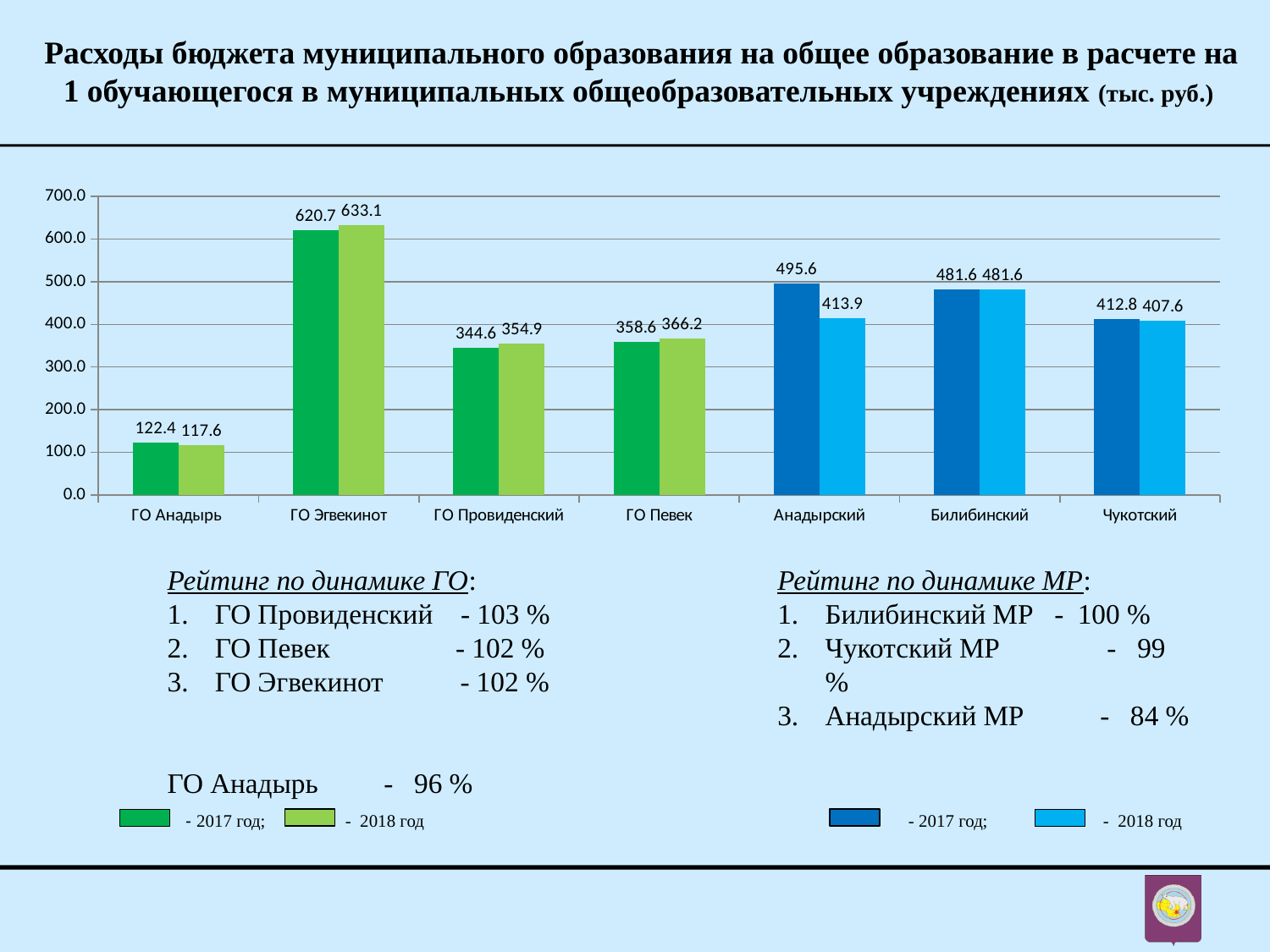

Расходы бюджета муниципального образования на общее образование в расчете на 1 обучающегося в муниципальных общеобразовательных учреждениях (тыс. руб.)

### Chart

| Category | 2017 | 2018 |
|---|---|---|
| ГО Анадырь  | 122.42 | 117.6 |
| ГО Эгвекинот | 620.74 | 633.12 |
| ГО Провиденский | 344.6 | 354.9 |
| ГО Певек | 358.61 | 366.16 |
| Анадырский | 495.6 | 413.9 |
| Билибинский | 481.6403211418377 | 481.64121320249774 |
| Чукотский | 412.83099999999996 | 407.5779999999999 |
Рейтинг по динамике ГО:
ГО Провиденский    - 103 %
ГО Певек                  - 102 %
ГО Эгвекинот           - 102 %

ГО Анадырь 	      -   96 %
Рейтинг по динамике МР:
Билибинский МР   -  100 %
Чукотский МР	    -   99 %
Анадырский МР	   -   84 %

                  -   - 2017 год;                  -  2018 год                                                                                                             - 2017 год;                          -  2018 год